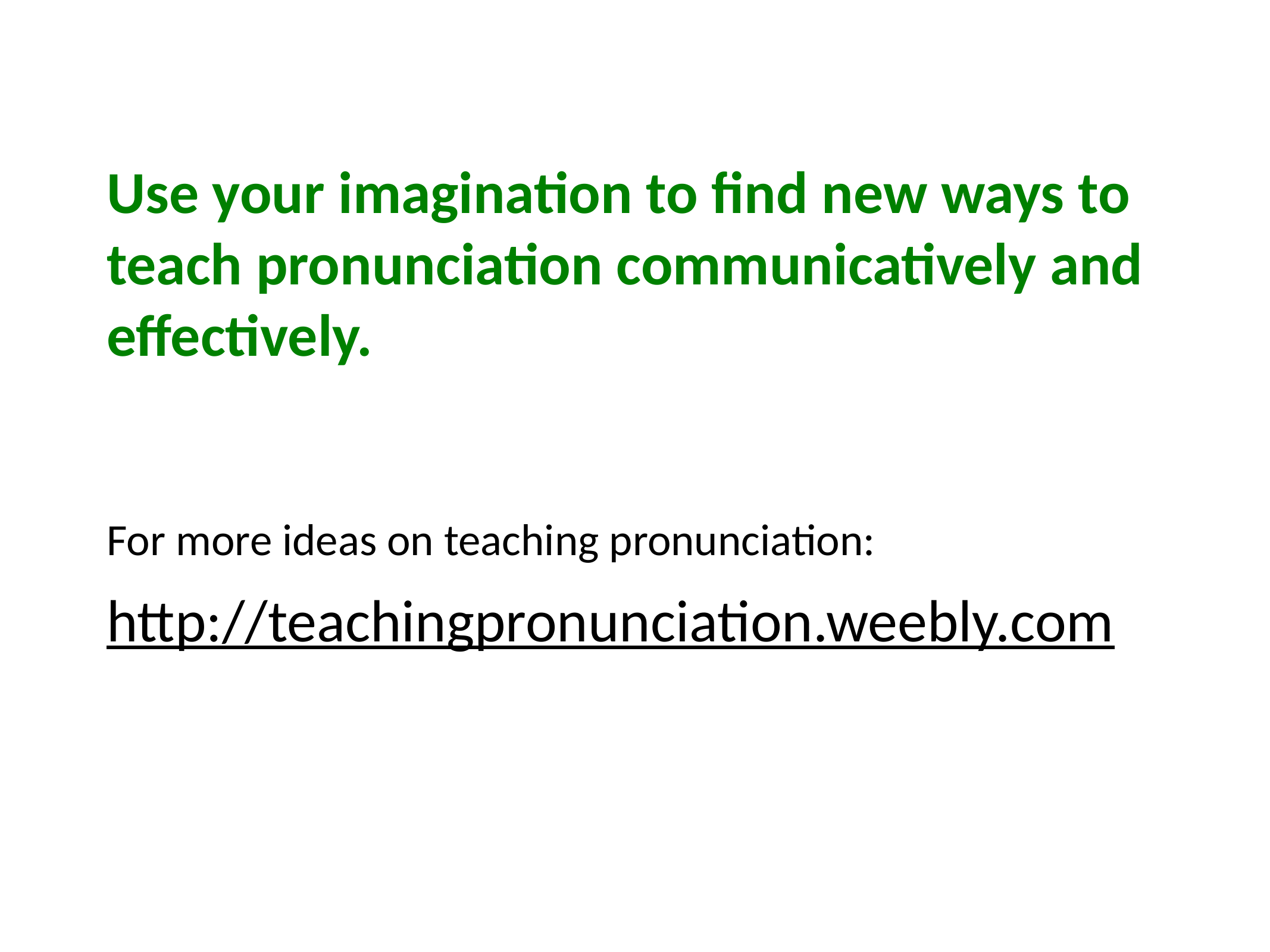

Use your imagination to find new ways to teach pronunciation communicatively and effectively.

For more ideas on teaching pronunciation:

http://teachingpronunciation.weebly.com